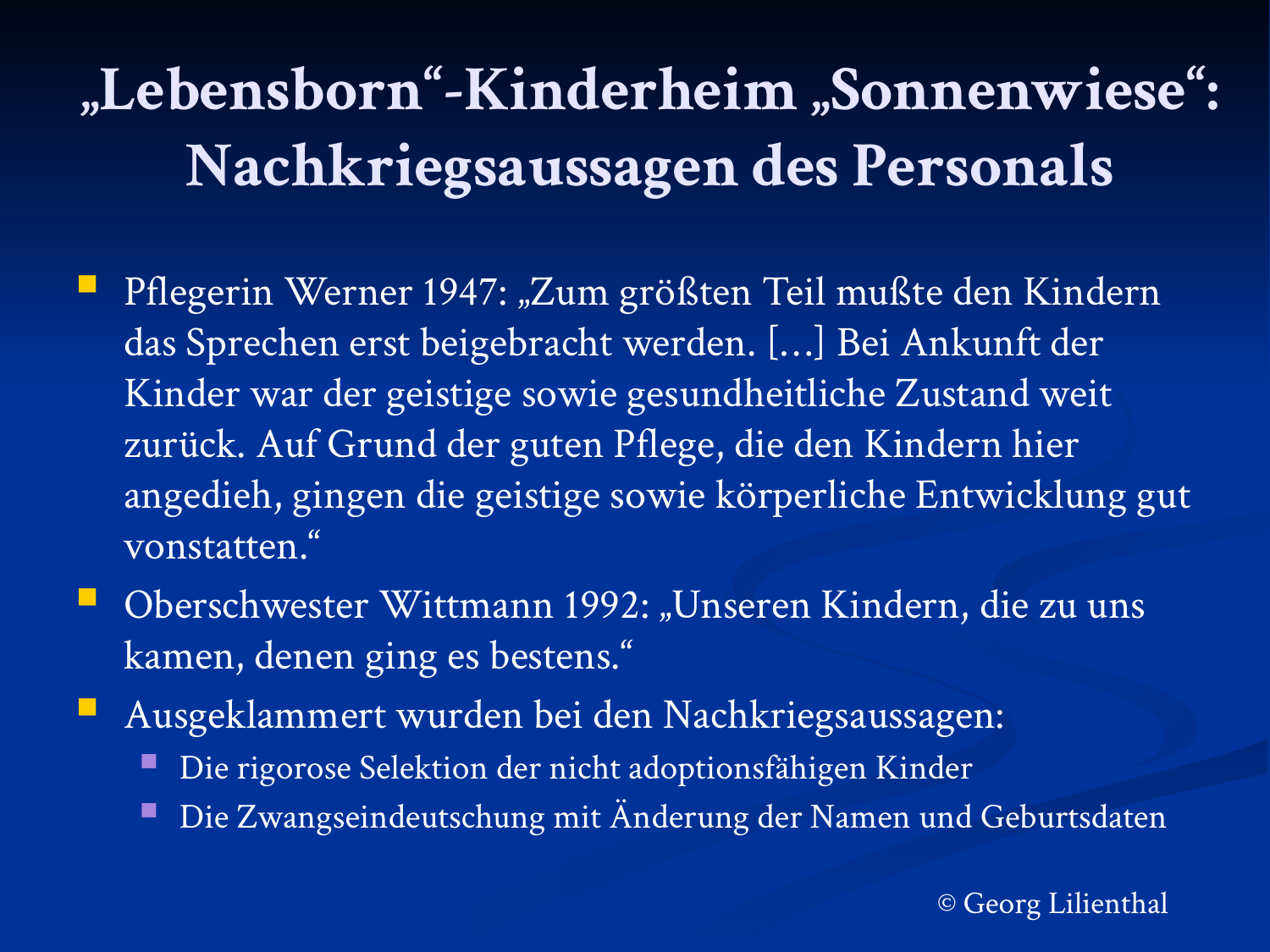

# „Lebensborn“-Kinderheim „Sonnenwiese“: Nachkriegsaussagen des Personals
Pflegerin Werner 1947: „Zum größten Teil mußte den Kindern das Sprechen erst beigebracht werden. […] Bei Ankunft der Kinder war der geistige sowie gesundheitliche Zustand weit zurück. Auf Grund der guten Pflege, die den Kindern hier angedieh, gingen die geistige sowie körperliche Entwicklung gut vonstatten.“
Oberschwester Wittmann 1992: „Unseren Kindern, die zu uns kamen, denen ging es bestens.“
Ausgeklammert wurden bei den Nachkriegsaussagen:
Die rigorose Selektion der nicht adoptionsfähigen Kinder
Die Zwangseindeutschung mit Änderung der Namen und Geburtsdaten
© Georg Lilienthal